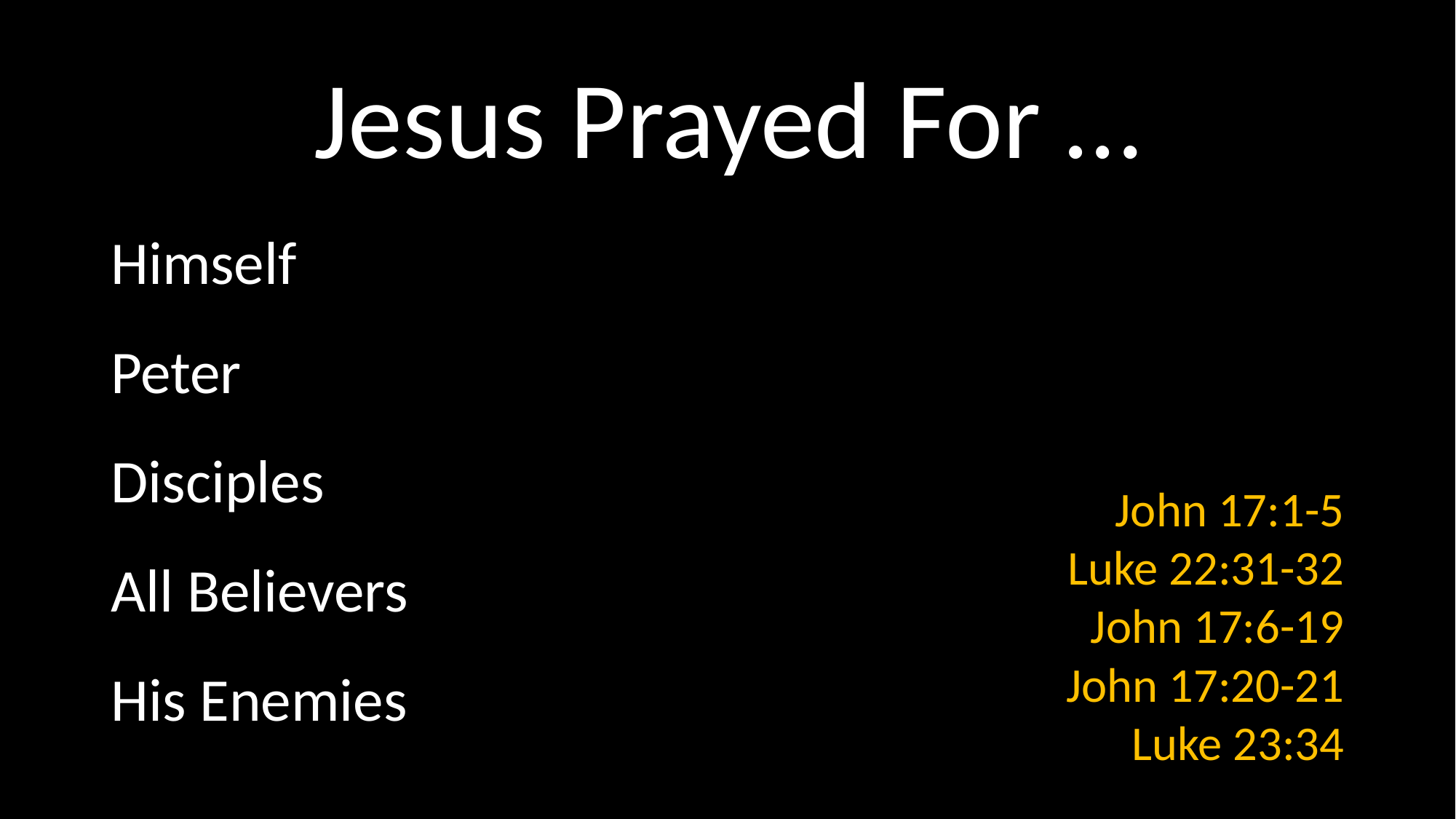

# Jesus Prayed For …
Himself
Peter
Disciples
All Believers
His Enemies
John 17:1-5
Luke 22:31-32
John 17:6-19
John 17:20-21
Luke 23:34